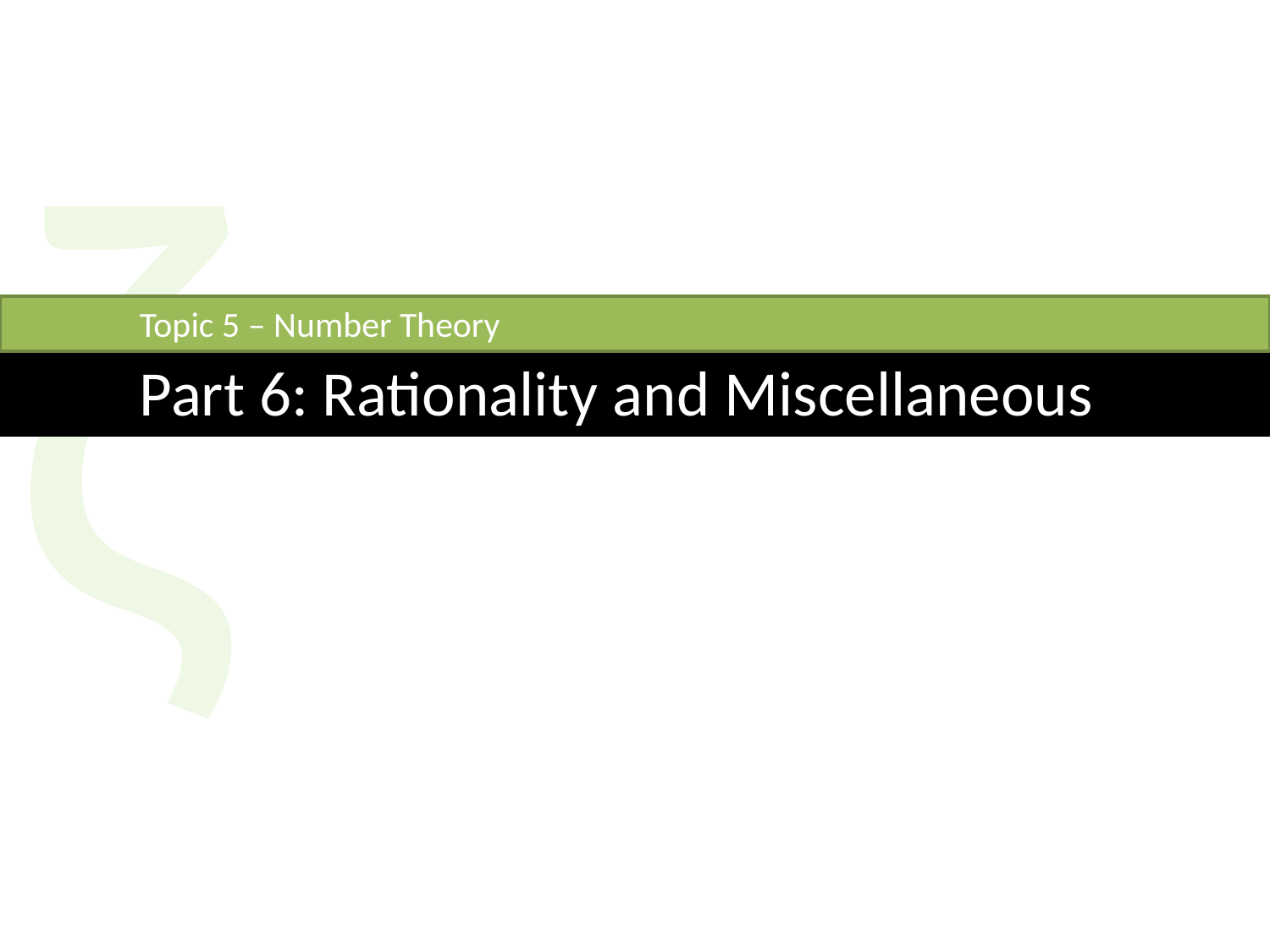

ζ
	Topic 5 – Number Theory
	Part 6: Rationality and Miscellaneous